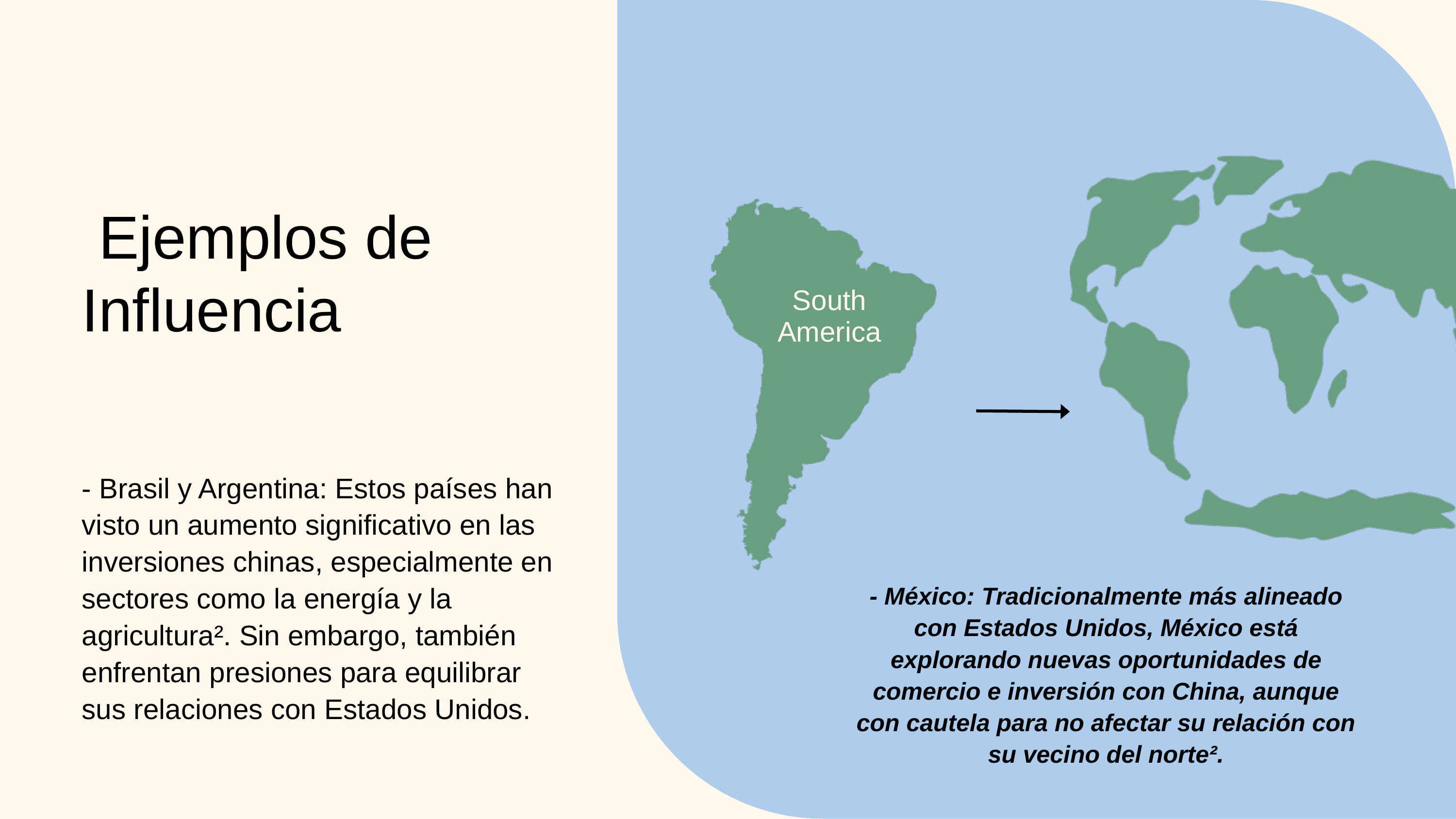

Ejemplos de Influencia

South America

- Brasil y Argentina: Estos países han visto un aumento significativo en las inversiones chinas, especialmente en sectores como la energía y la agricultura². Sin embargo, también enfrentan presiones para equilibrar sus relaciones con Estados Unidos.
- México: Tradicionalmente más alineado con Estados Unidos, México está explorando nuevas oportunidades de comercio e inversión con China, aunque con cautela para no afectar su relación con su vecino del norte².